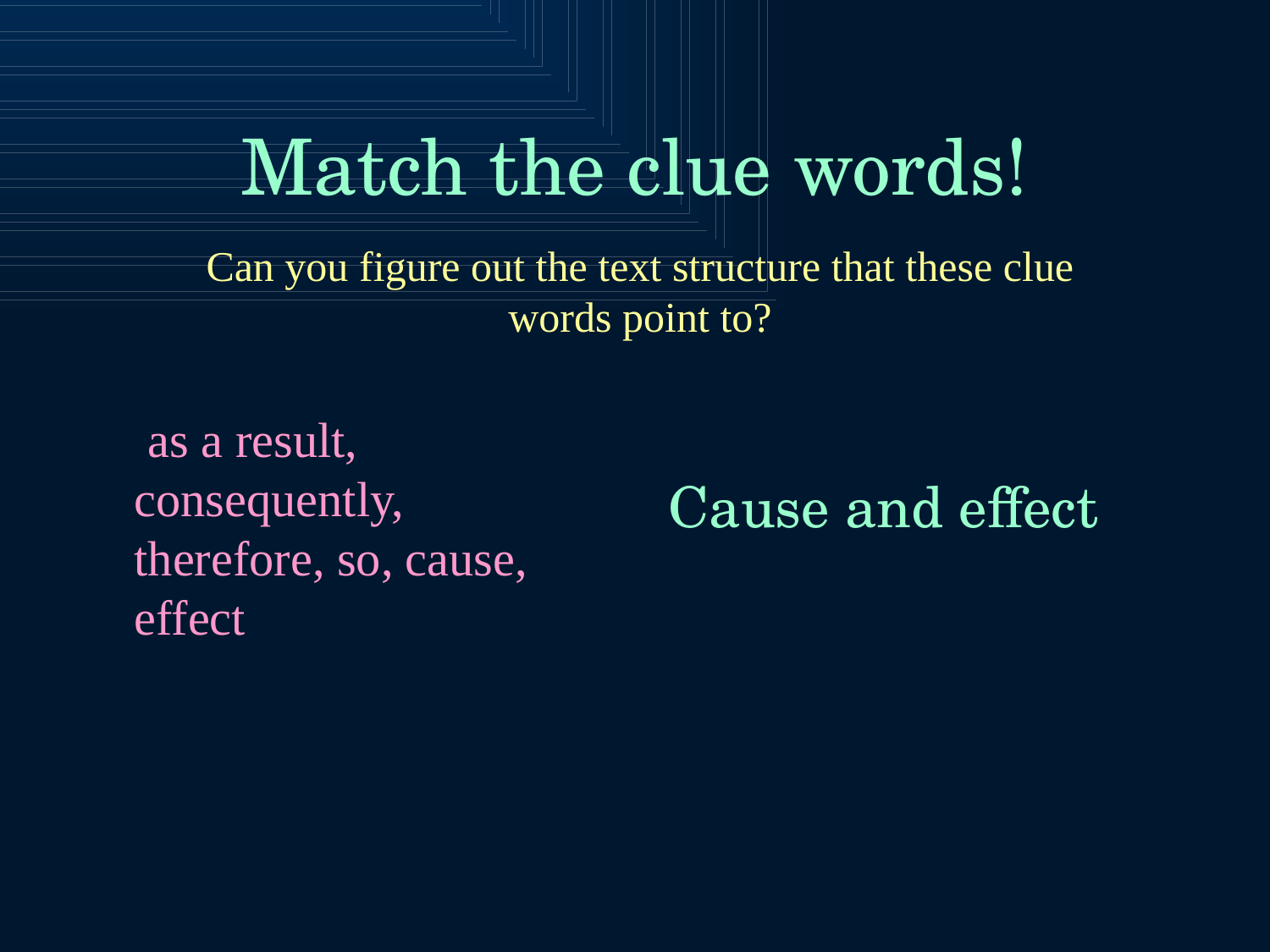

# Match the clue words!
Can you figure out the text structure that these clue words point to?
     as a result, consequently, therefore, so, cause, effect
Cause and effect